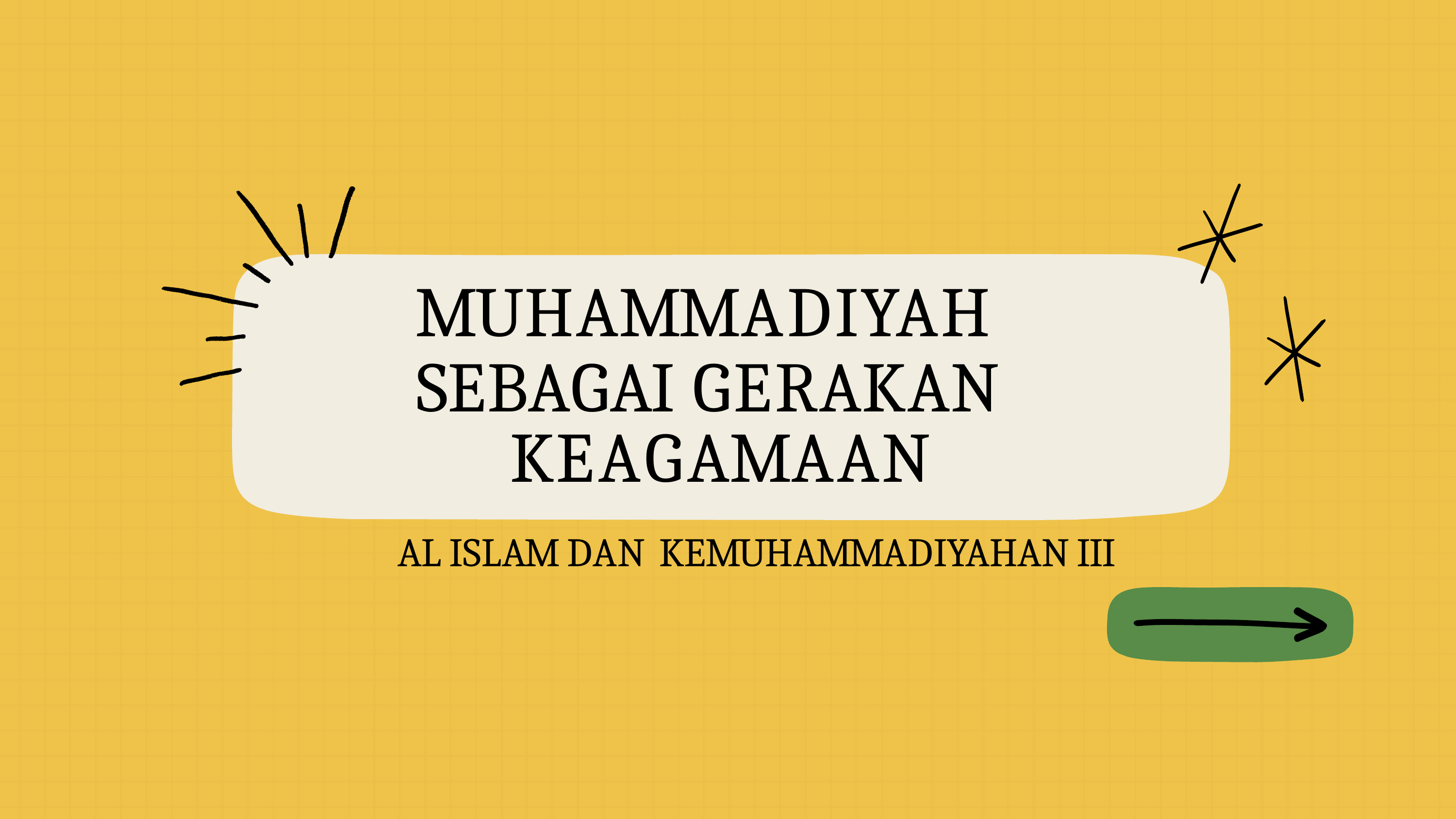

# MUHAMMADIYAH
SEBAGAI GERAKAN  KEAGAMAAN
AL ISLAM DAN KEMUHAMMADIYAHAN III